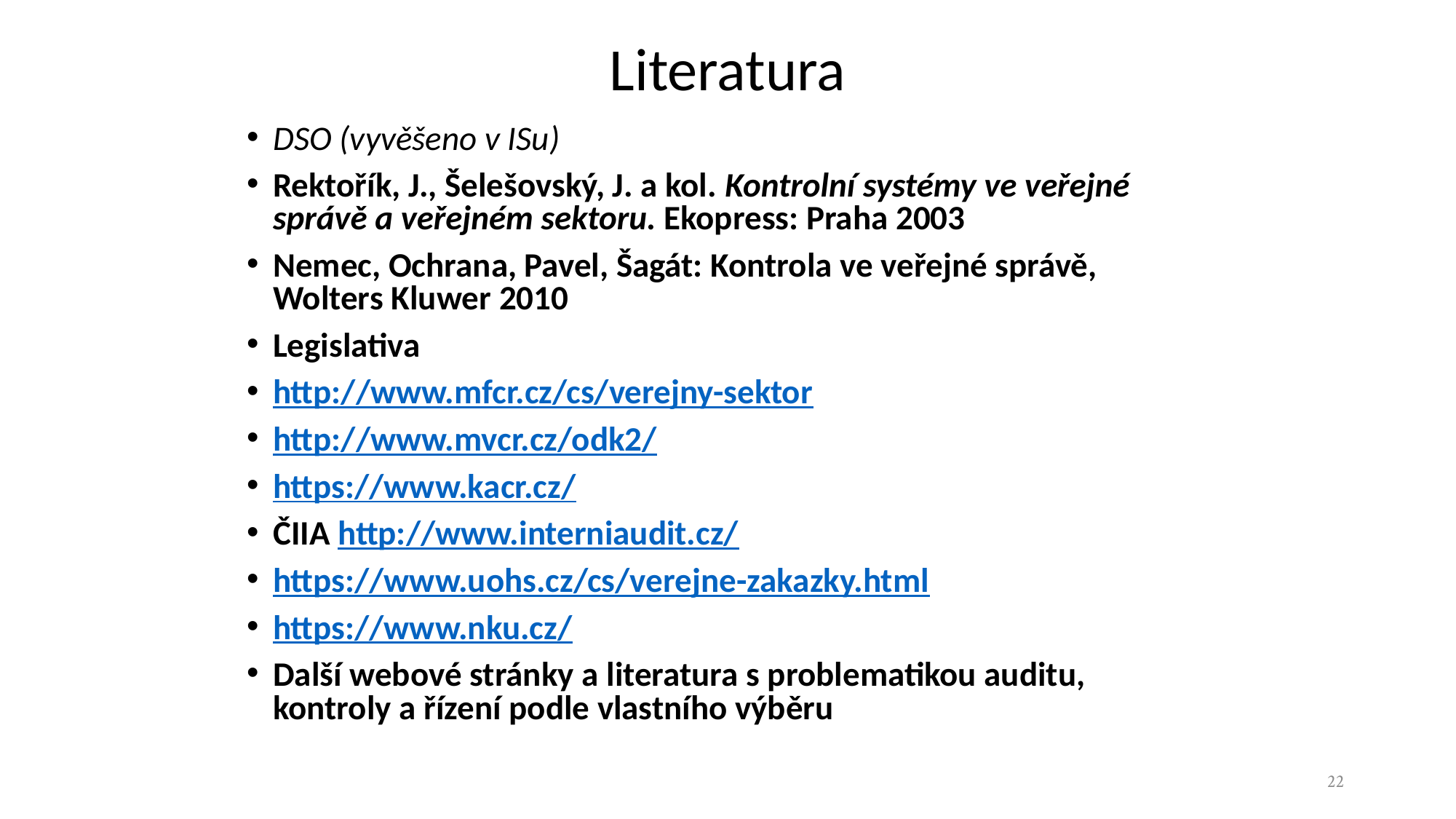

# Literatura
DSO (vyvěšeno v ISu)
Rektořík, J., Šelešovský, J. a kol. Kontrolní systémy ve veřejné správě a veřejném sektoru. Ekopress: Praha 2003
Nemec, Ochrana, Pavel, Šagát: Kontrola ve veřejné správě, Wolters Kluwer 2010
Legislativa
http://www.mfcr.cz/cs/verejny-sektor
http://www.mvcr.cz/odk2/
https://www.kacr.cz/
ČIIA http://www.interniaudit.cz/
https://www.uohs.cz/cs/verejne-zakazky.html
https://www.nku.cz/
Další webové stránky a literatura s problematikou auditu, kontroly a řízení podle vlastního výběru

22